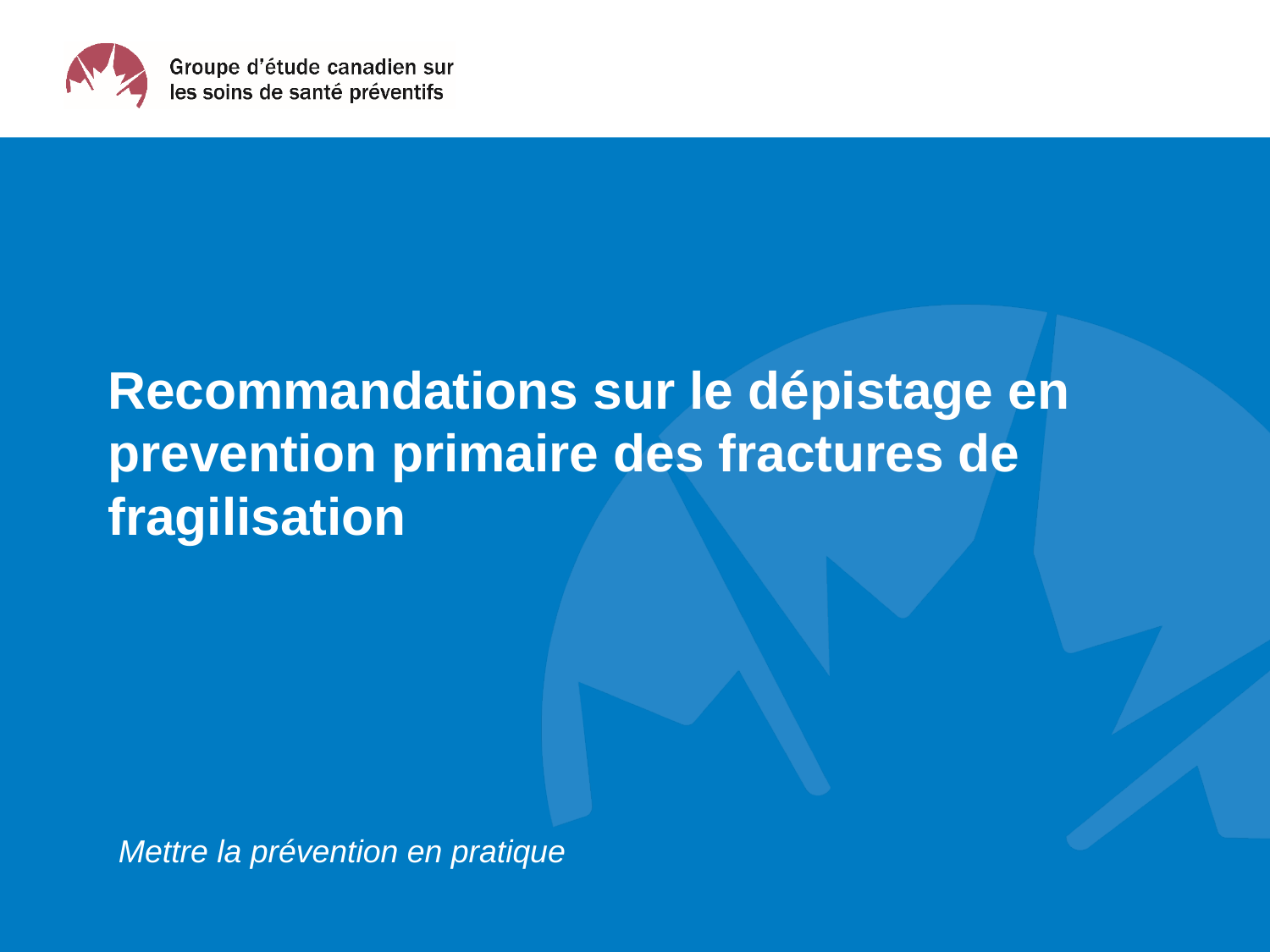

# Recommandations sur le dépistage en prevention primaire des fractures de fragilisation